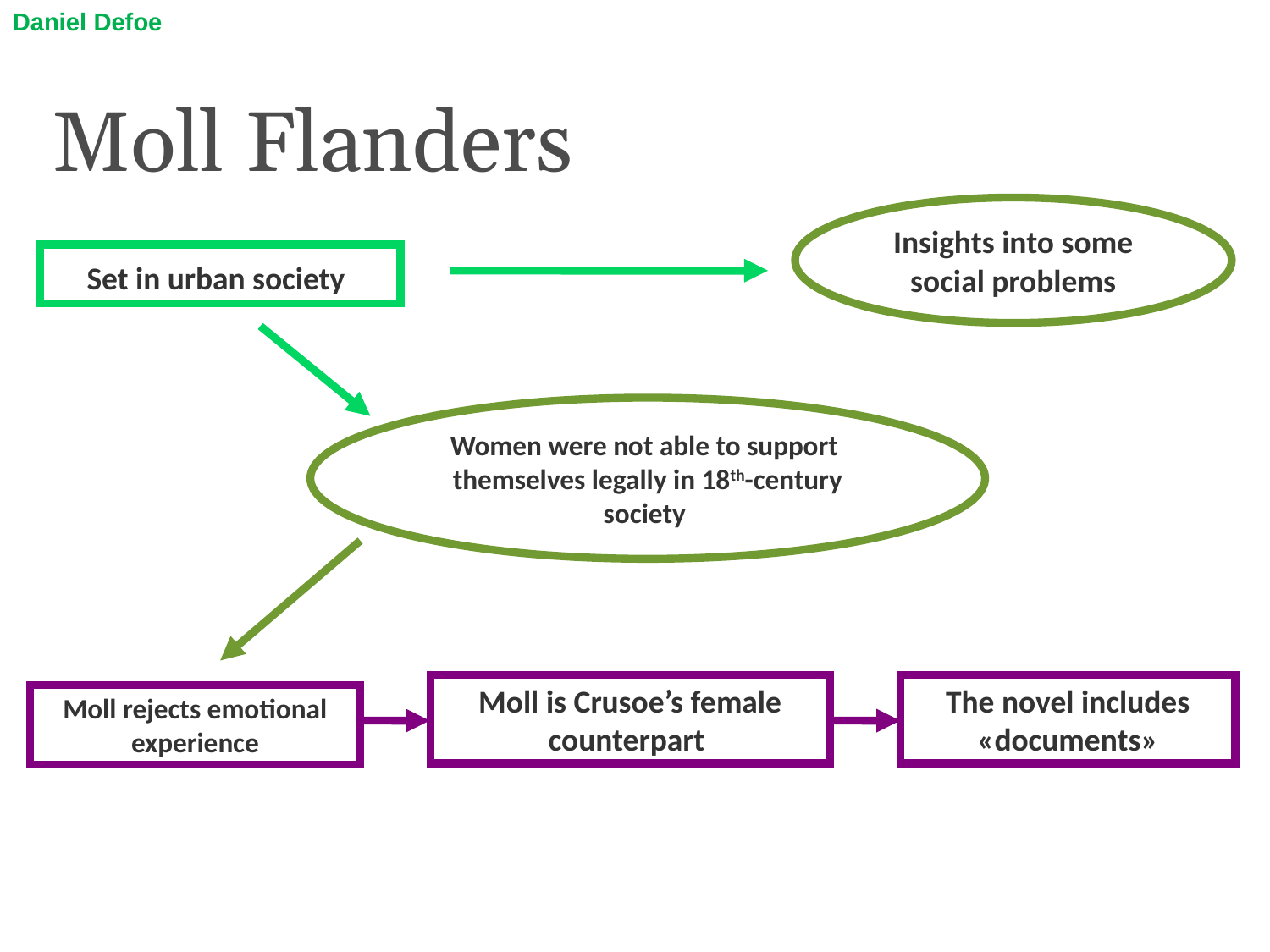

Daniel Defoe
Moll Flanders

Insights into some social problems
Set in urban society

Women were not able to support
themselves legally in 18th-century society

Moll is Crusoe’s female counterpart
The novel includes «documents»
Moll rejects emotional experience